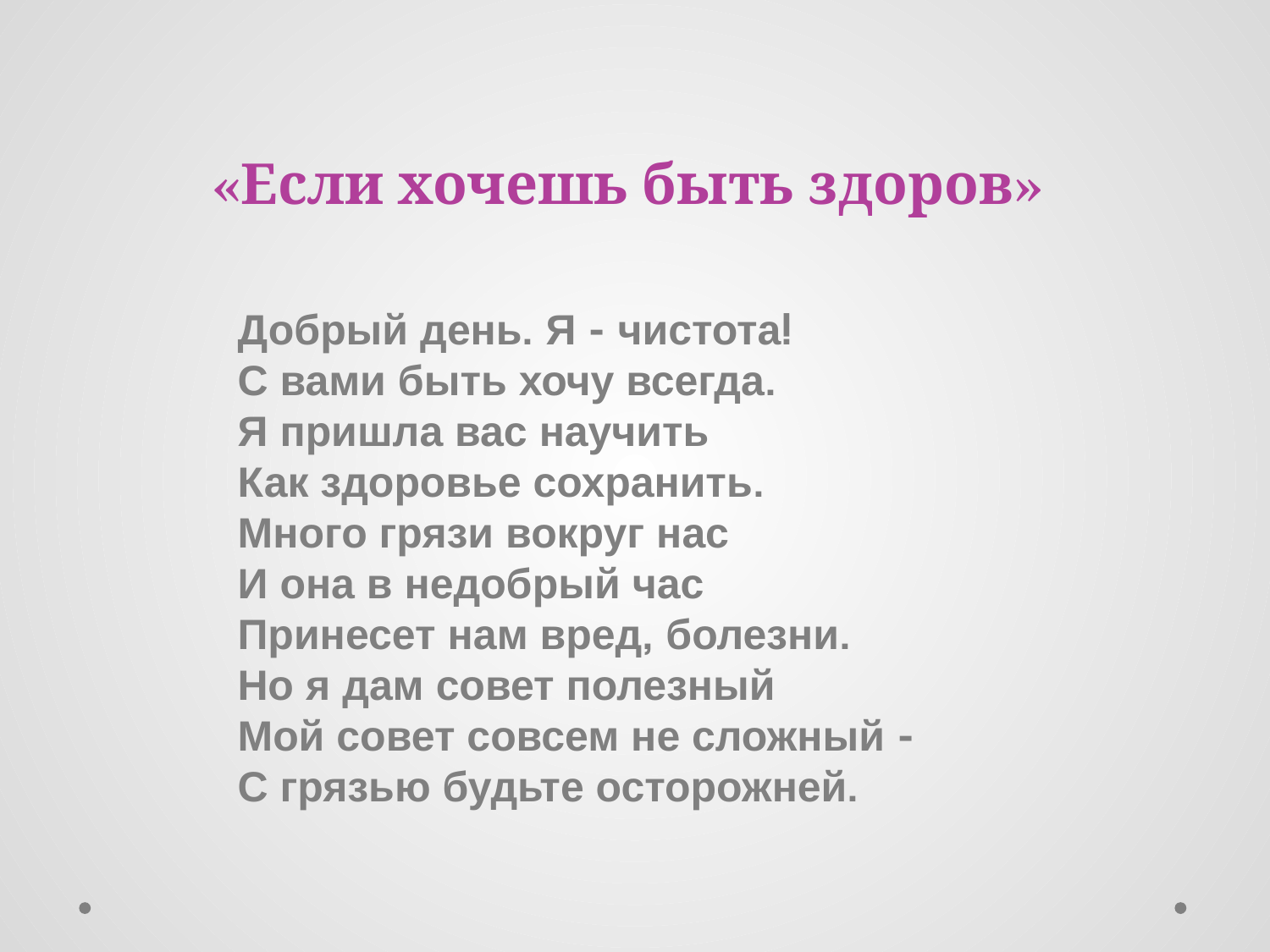

# «Если хочешь быть здоров»
Добрый день. Я - чистота!
С вами быть хочу всегда.
Я пришла вас научить
Как здоровье сохранить.
Много грязи вокруг нас
И она в недобрый час
Принесет нам вред, болезни.
Но я дам совет полезный
Мой совет совсем не сложный -
С грязью будьте осторожней.